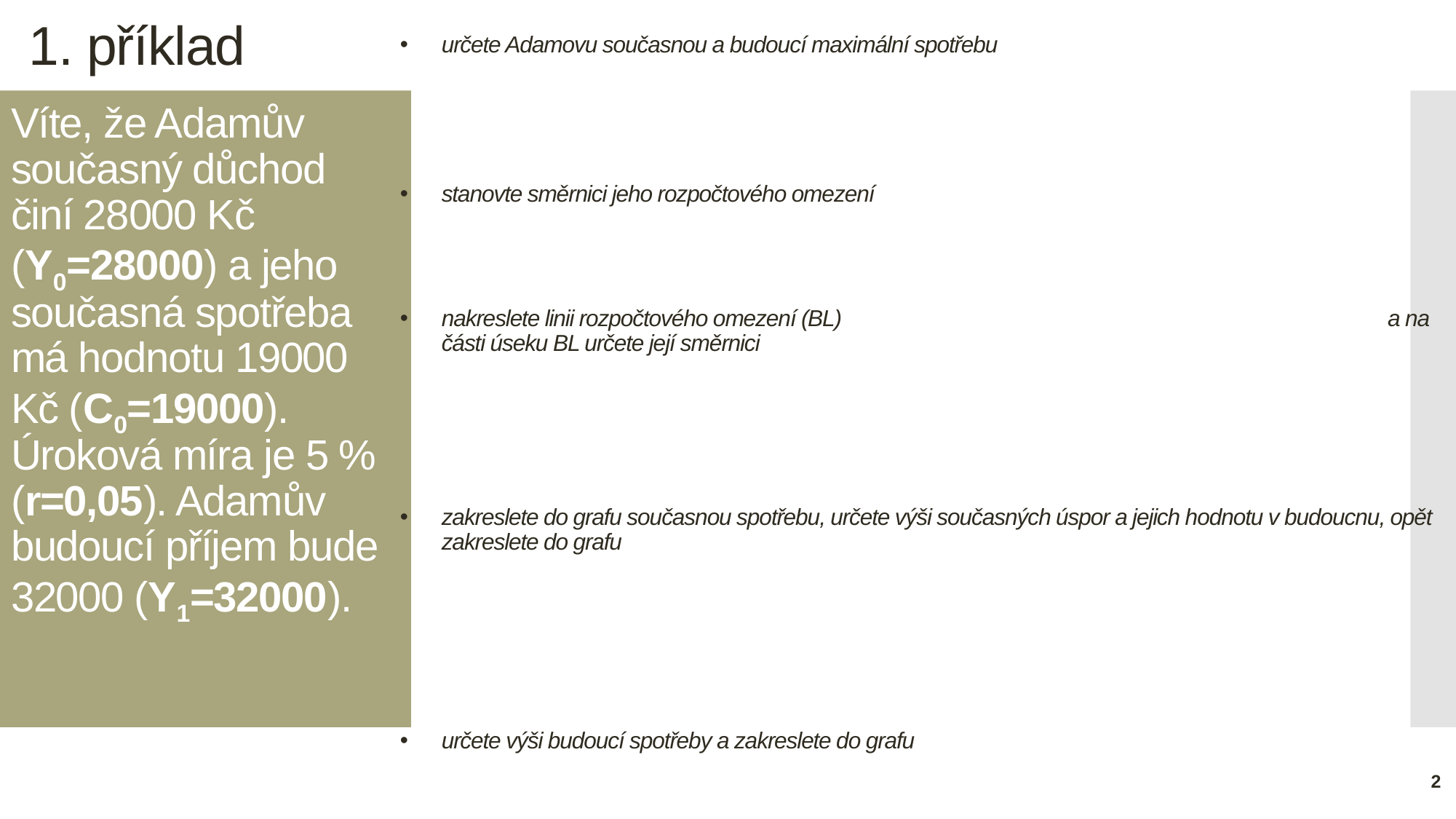

určete Adamovu současnou a budoucí maximální spotřebu

stanovte směrnici jeho rozpočtového omezení

nakreslete linii rozpočtového omezení (BL)                                                                                                    a na části úseku BL určete její směrnici

zakreslete do grafu současnou spotřebu, určete výši současných úspor a jejich hodnotu v budoucnu, opět zakreslete do grafu

určete výši budoucí spotřeby a zakreslete do grafu

1. příklad
# Víte, že Adamův současný důchod činí 28000 Kč (Y0=28000) a jeho současná spotřeba má hodnotu 19000 Kč (C0=19000). Úroková míra je 5 % (r=0,05). Adamův budoucí příjem bude 32000 (Y1=32000).
2